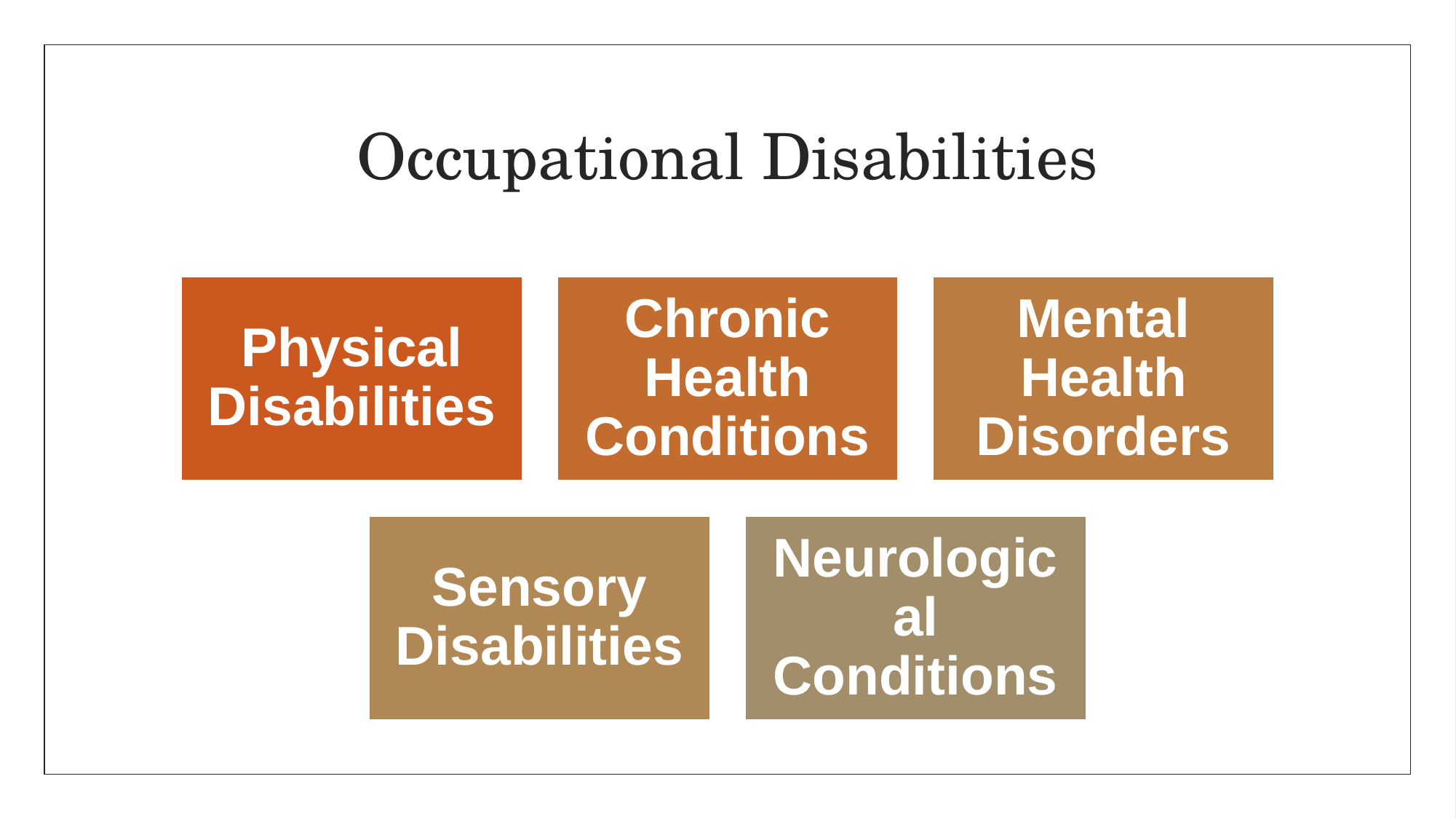

# Occupational Disabilities
Physical Disabilities
Chronic Health Conditions
Mental Health Disorders
Sensory Disabilities
Neurological Conditions